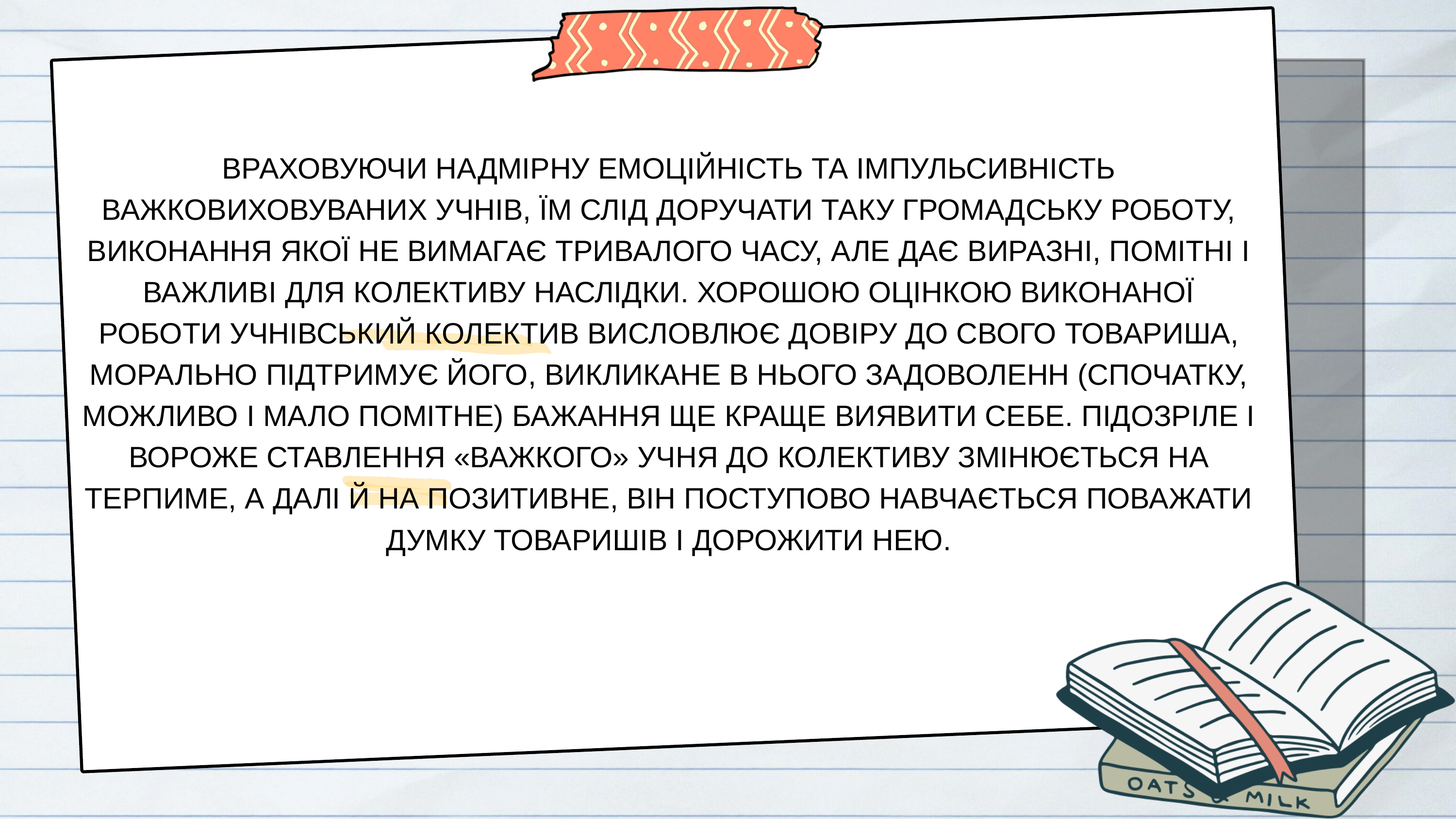

ВРАХОВУЮЧИ НАДМIРНУ ЕМОЦIЙНIСТЬ ТА IМПУЛЬСИВНIСТЬ ВАЖКОВИХОВУВАНИХ УЧНIВ, ЇМ СЛIД ДОРУЧАТИ ТАКУ ГРОМАДСЬКУ РОБОТУ, ВИКОНАННЯ ЯКОЇ НЕ ВИМАГАЄ ТРИВАЛОГО ЧАСУ, АЛЕ ДАЄ ВИРАЗНI, ПОМIТНI І ВАЖЛИВI ДЛЯ КОЛЕКТИВУ НАСЛIДКИ. ХОРОШОЮ ОЦIНКОЮ ВИКОНАНОЇ РОБОТИ УЧНIВСЬКИЙ КОЛЕКТИВ ВИСЛОВЛЮЄ ДОВIРУ ДО СВОГО ТОВАРИША, МОРАЛЬНО ПIДТРИМУЄ ЙОГО, ВИКЛИКАНЕ В НЬОГО ЗАДОВОЛЕНН (СПОЧАТКУ, МОЖЛИВО І МАЛО ПОМIТНЕ) БАЖАННЯ ЩЕ КРАЩЕ ВИЯВИТИ СЕБЕ. ПIДОЗРIЛЕ І ВОРОЖЕ СТАВЛЕННЯ «ВАЖКОГО» УЧНЯ ДО КОЛЕКТИВУ ЗМIНЮЄТЬСЯ НА ТЕРПИМЕ, А ДАЛI Й НА ПОЗИТИВНЕ, ВIН ПОСТУПОВО НАВЧАЄТЬСЯ ПОВАЖАТИ ДУМКУ ТОВАРИШIВ І ДОРОЖИТИ НЕЮ.